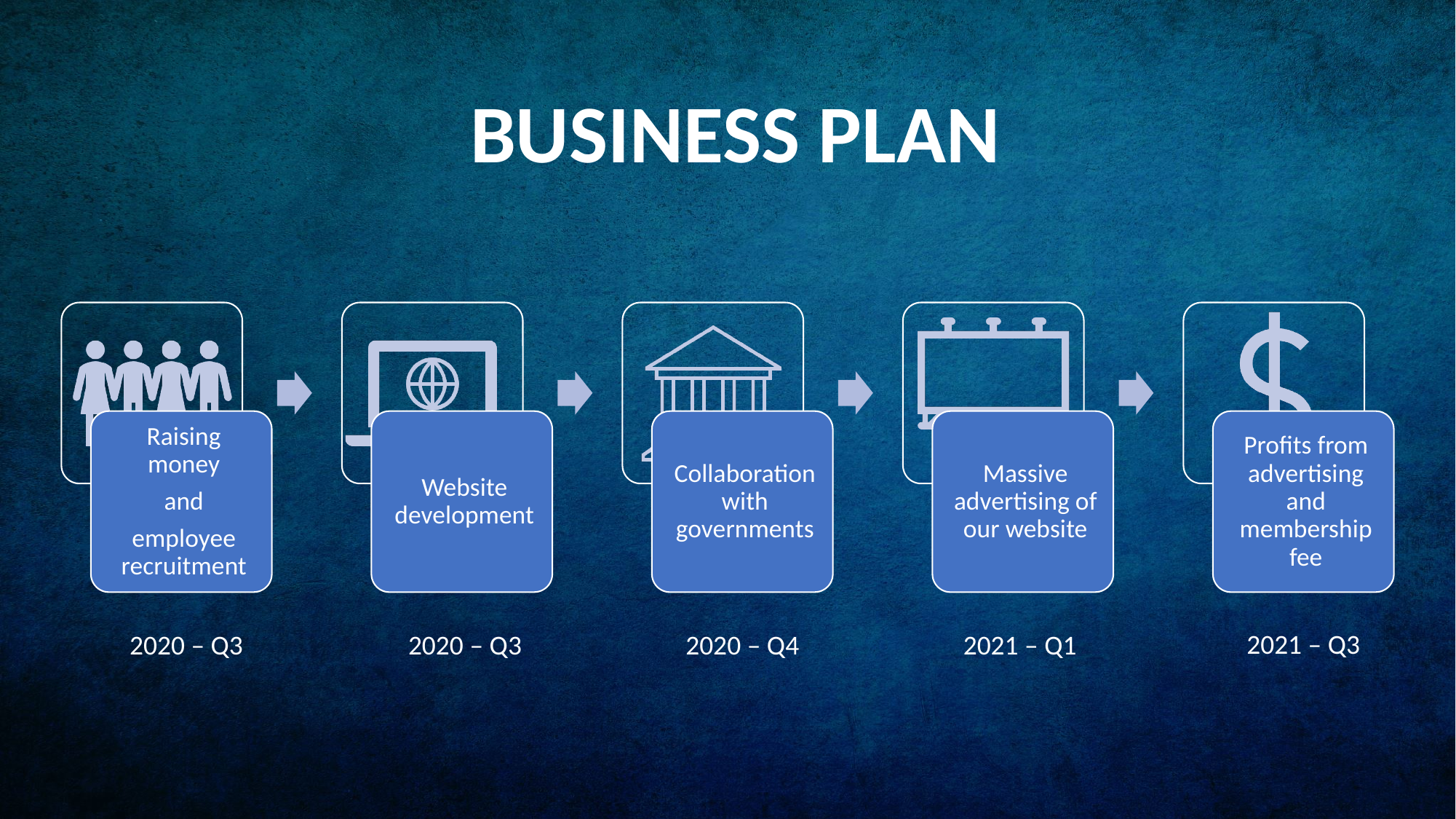

BUSINESS PLAN
Raising money
and
employee recruitment

Website development

Collaboration with governments

Massive advertising of our website

Profits from advertising and membership fee
2021 – Q3
2021 – Q1
2020 – Q3
2020 – Q4
2020 – Q3